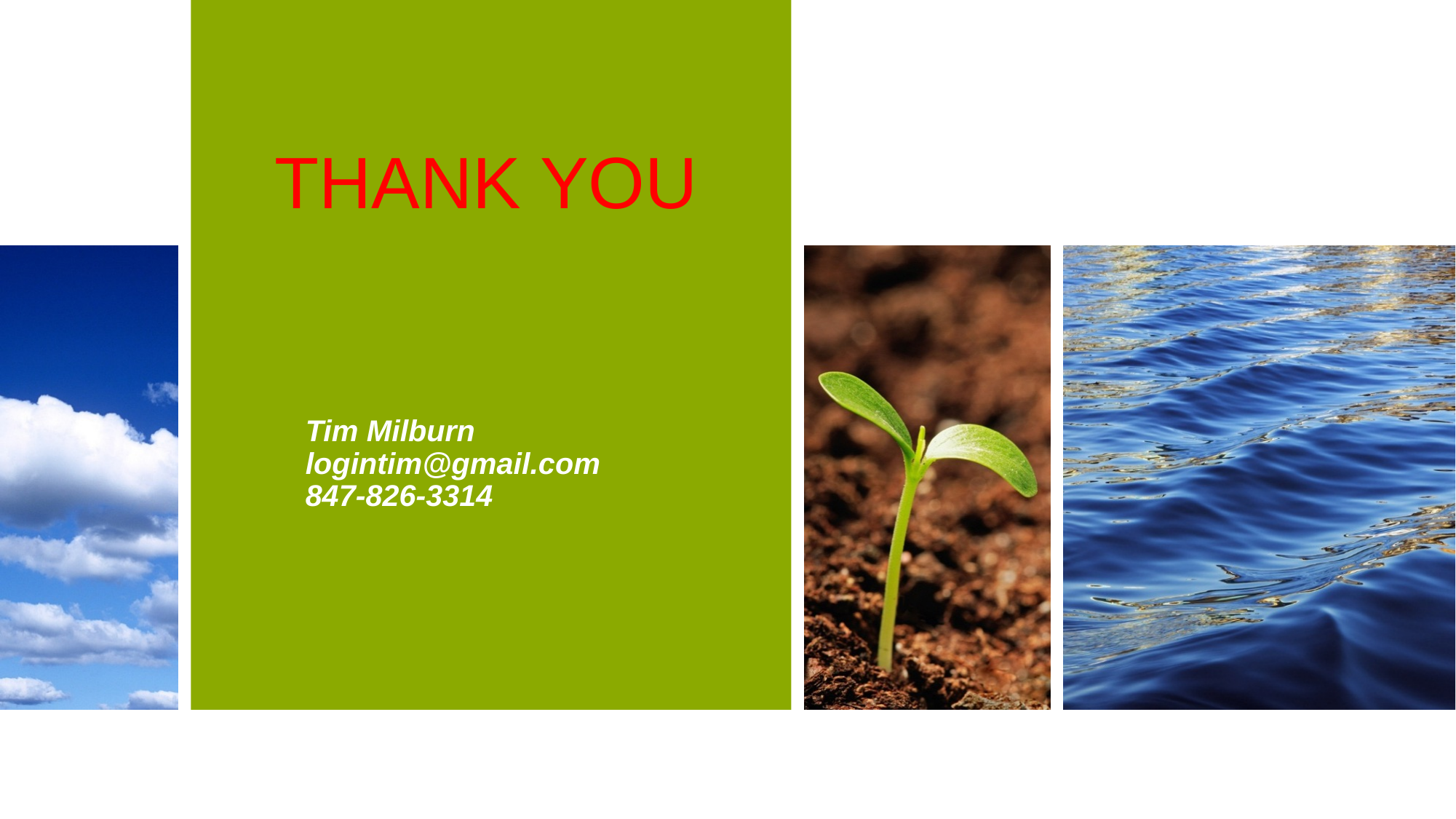

# THANK YOU

Tim Milburn
logintim@gmail.com
847-826-3314